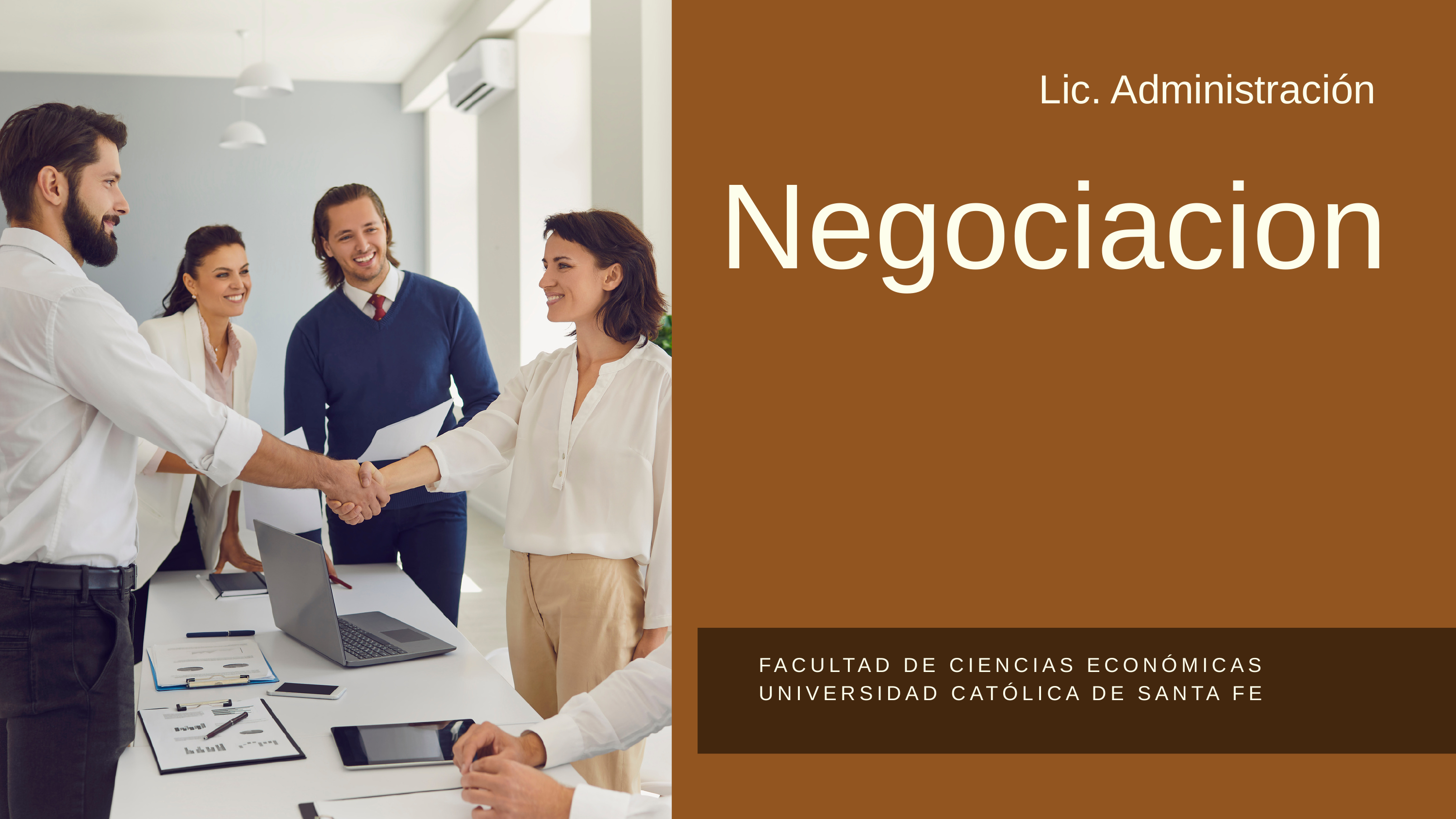

Lic. Administración
Negociacion

FACULTAD DE CIENCIAS ECONÓMICAS
UNIVERSIDAD CATÓLICA DE SANTA FE